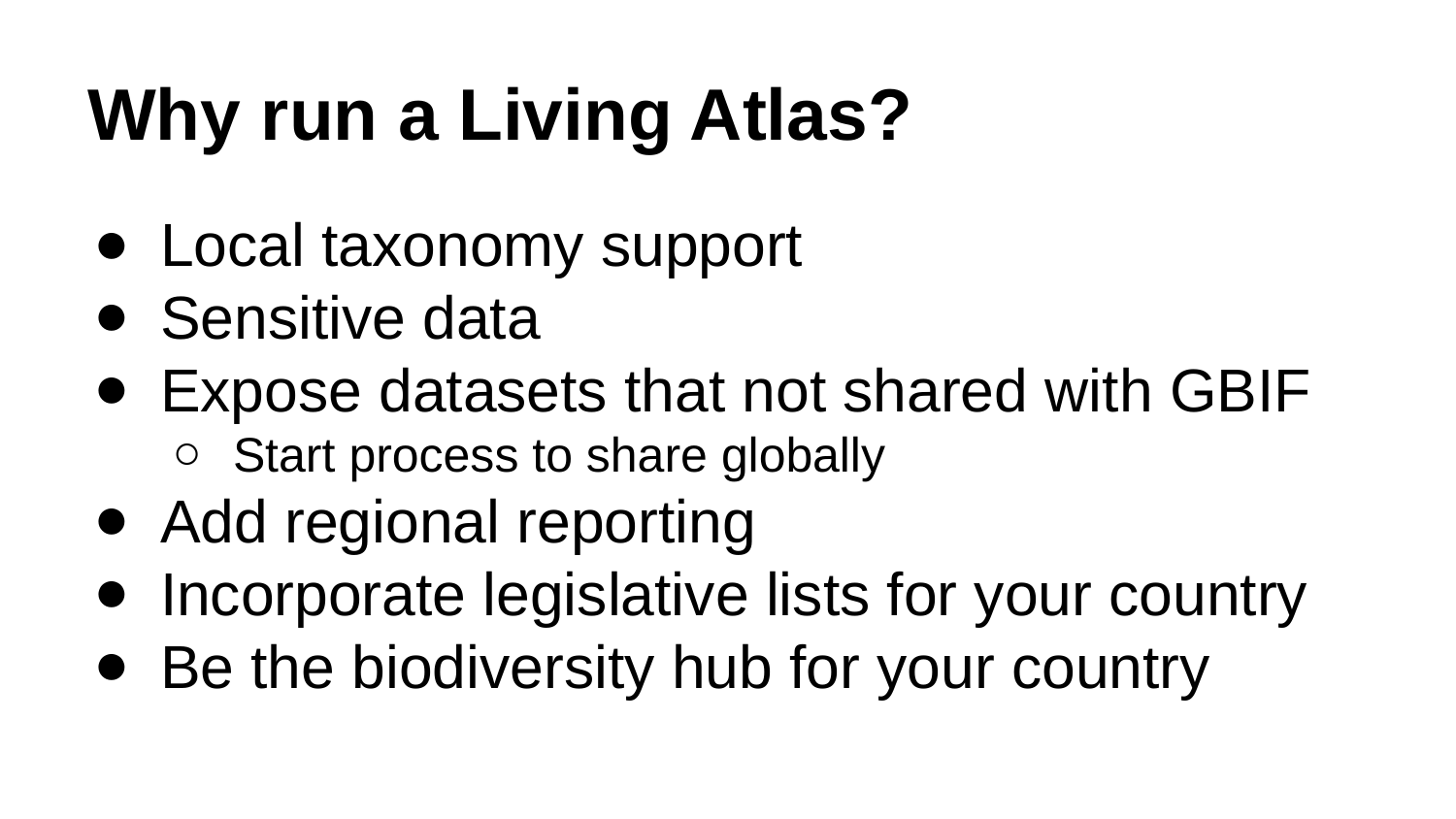

# Why run a Living Atlas?
Local taxonomy support
Sensitive data
Expose datasets that not shared with GBIF
Start process to share globally
Add regional reporting
Incorporate legislative lists for your country
Be the biodiversity hub for your country